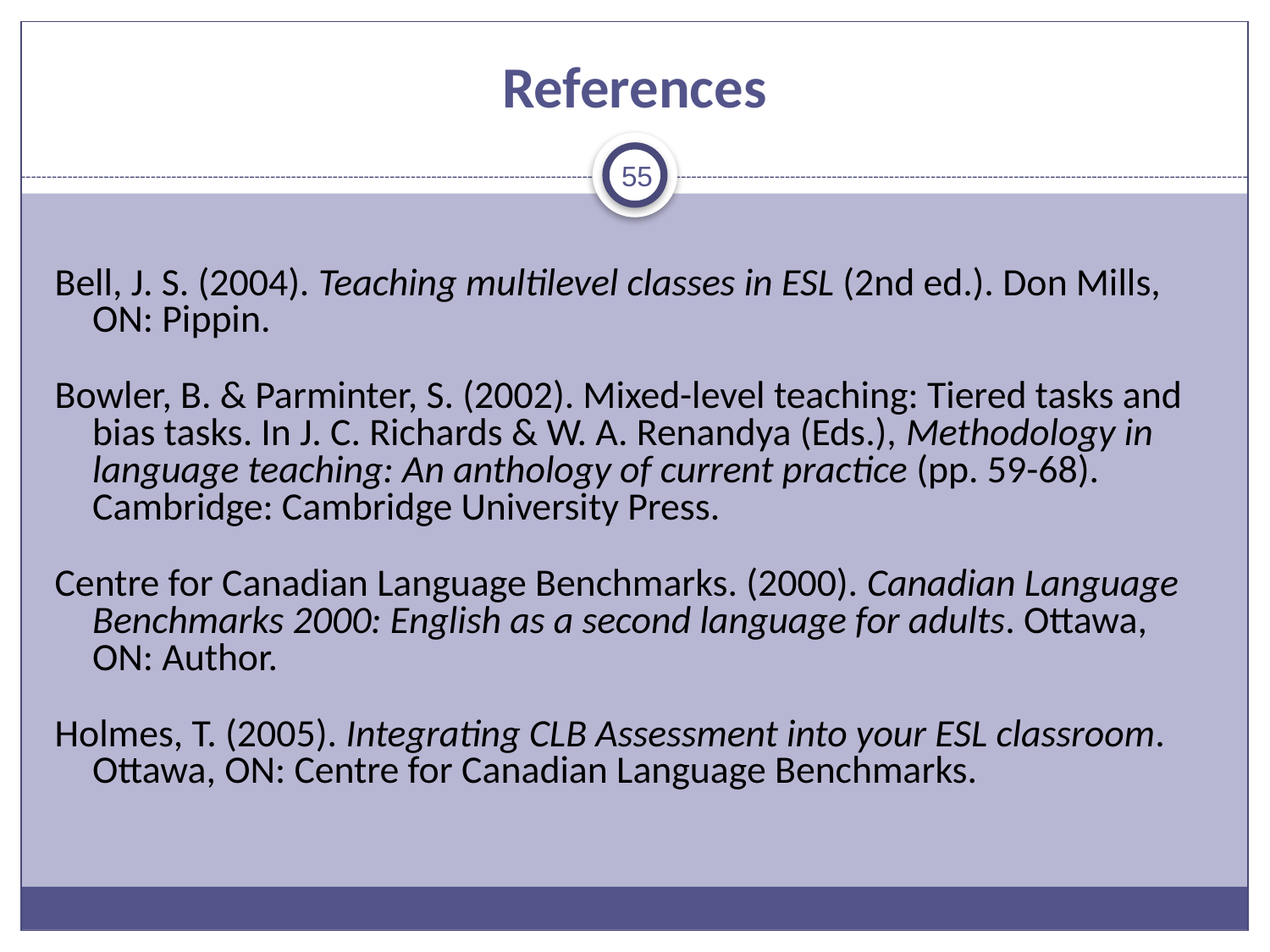

# References
55

Bell, J. S. (2004). Teaching multilevel classes in ESL (2nd ed.). Don Mills, ON: Pippin.

Bowler, B. & Parminter, S. (2002). Mixed-level teaching: Tiered tasks and bias tasks. In J. C. Richards & W. A. Renandya (Eds.), Methodology in language teaching: An anthology of current practice (pp. 59-68). Cambridge: Cambridge University Press.

Centre for Canadian Language Benchmarks. (2000). Canadian Language Benchmarks 2000: English as a second language for adults. Ottawa, ON: Author.

Holmes, T. (2005). Integrating CLB Assessment into your ESL classroom. Ottawa, ON: Centre for Canadian Language Benchmarks.